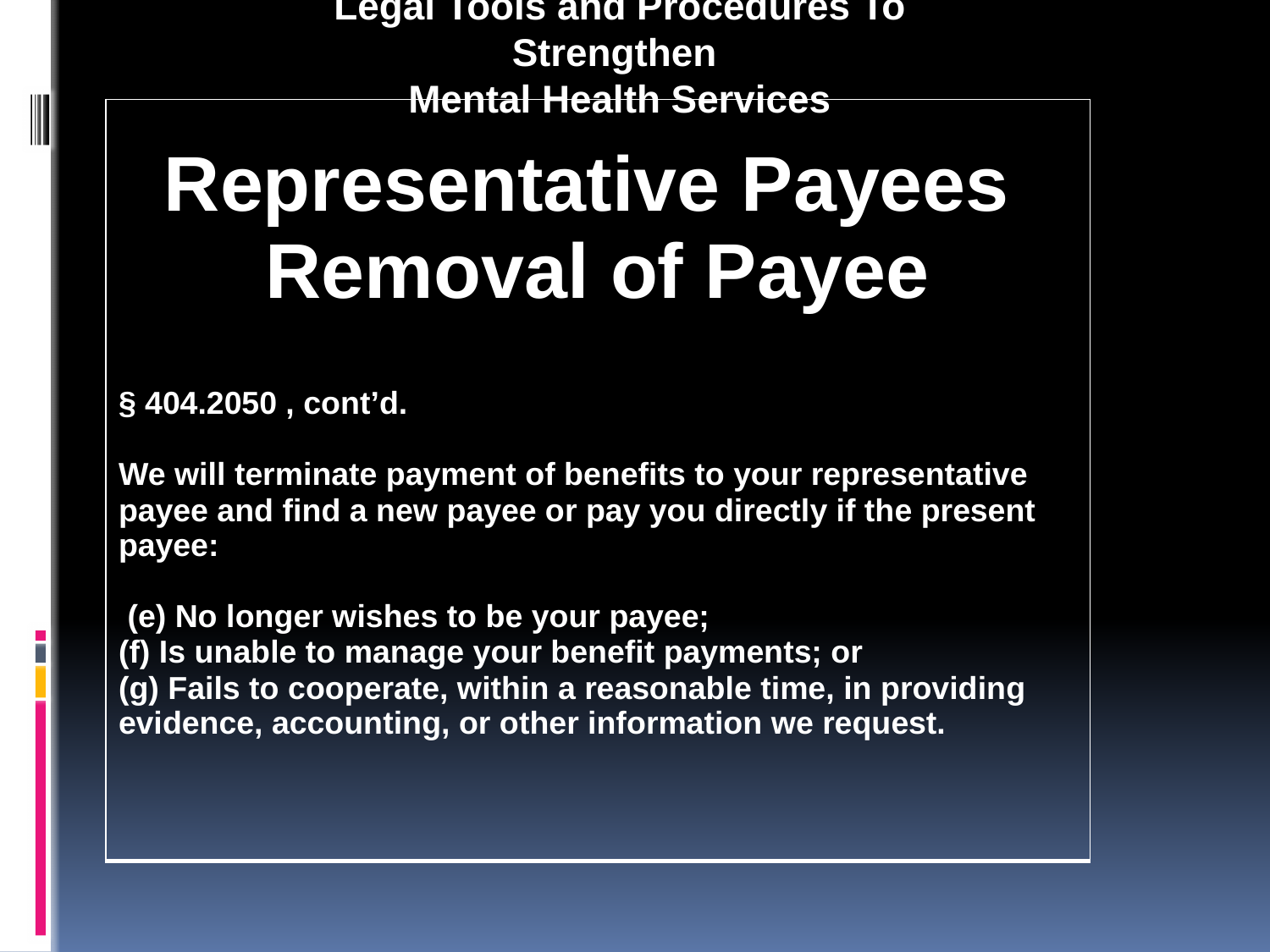

Legal Tools and Procedures To Strengthen
Mental Health Services

| Representative Payees Removal of Payee § 404.2050 , cont’d. We will terminate payment of benefits to your representative payee and find a new payee or pay you directly if the present payee: (e) No longer wishes to be your payee; (f) Is unable to manage your benefit payments; or (g) Fails to cooperate, within a reasonable time, in providing evidence, accounting, or other information we request. |
| --- |